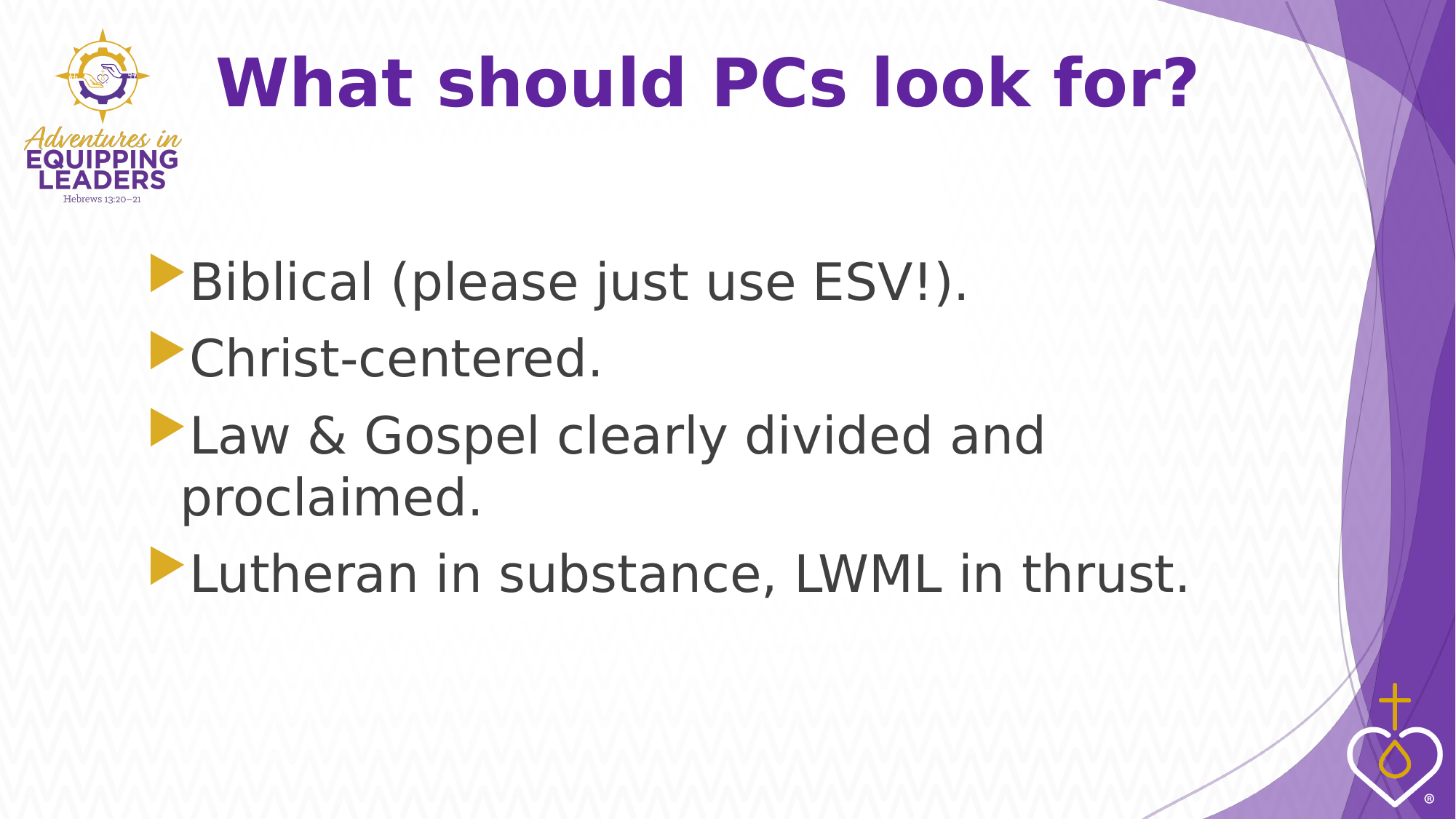

# What should PCs look for?
Biblical (please just use ESV!).
Christ-centered.
Law & Gospel clearly divided and proclaimed.
Lutheran in substance, LWML in thrust.